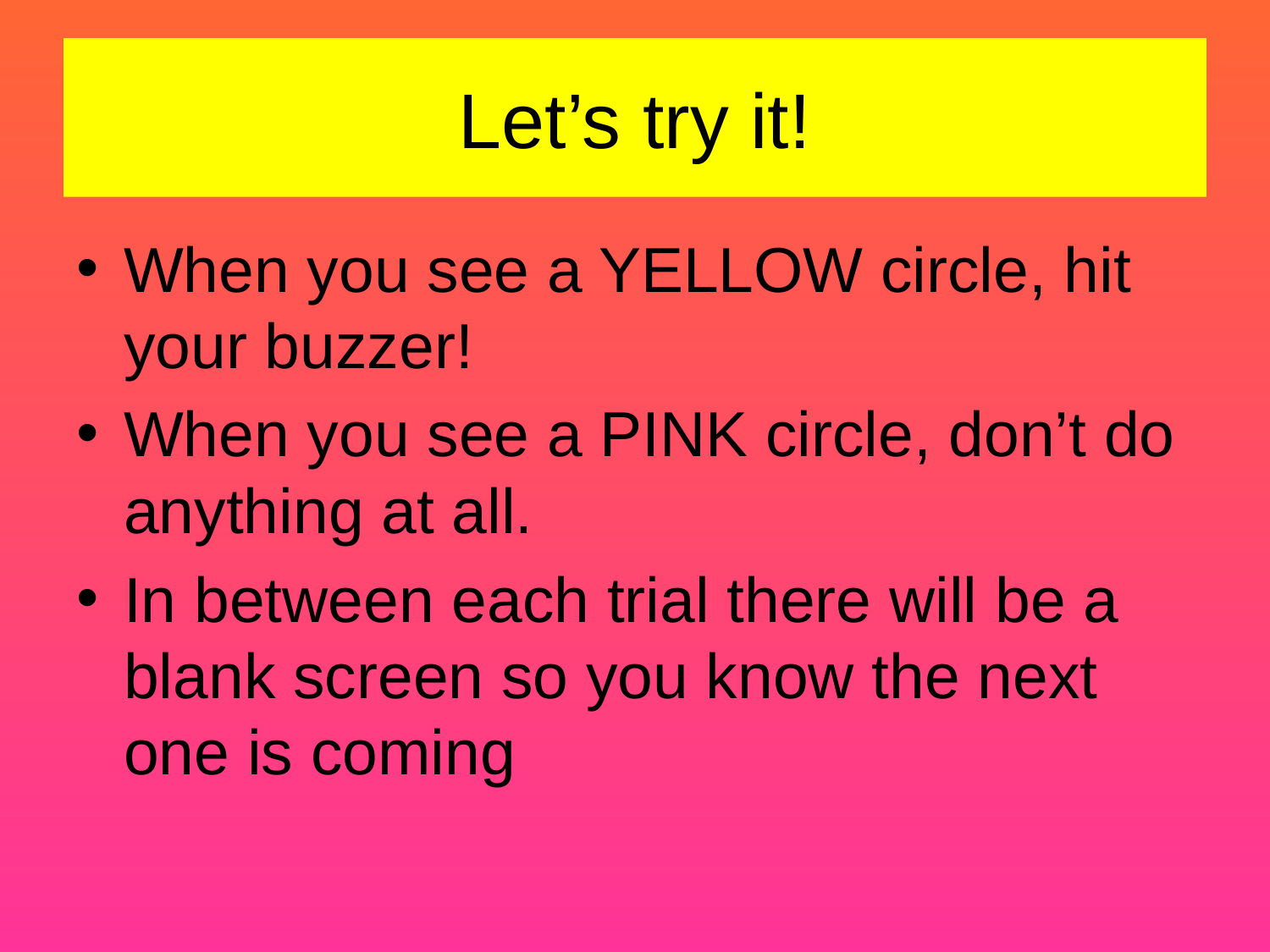

# Let’s try it!
When you see a YELLOW circle, hit your buzzer!
When you see a PINK circle, don’t do anything at all.
In between each trial there will be a blank screen so you know the next one is coming